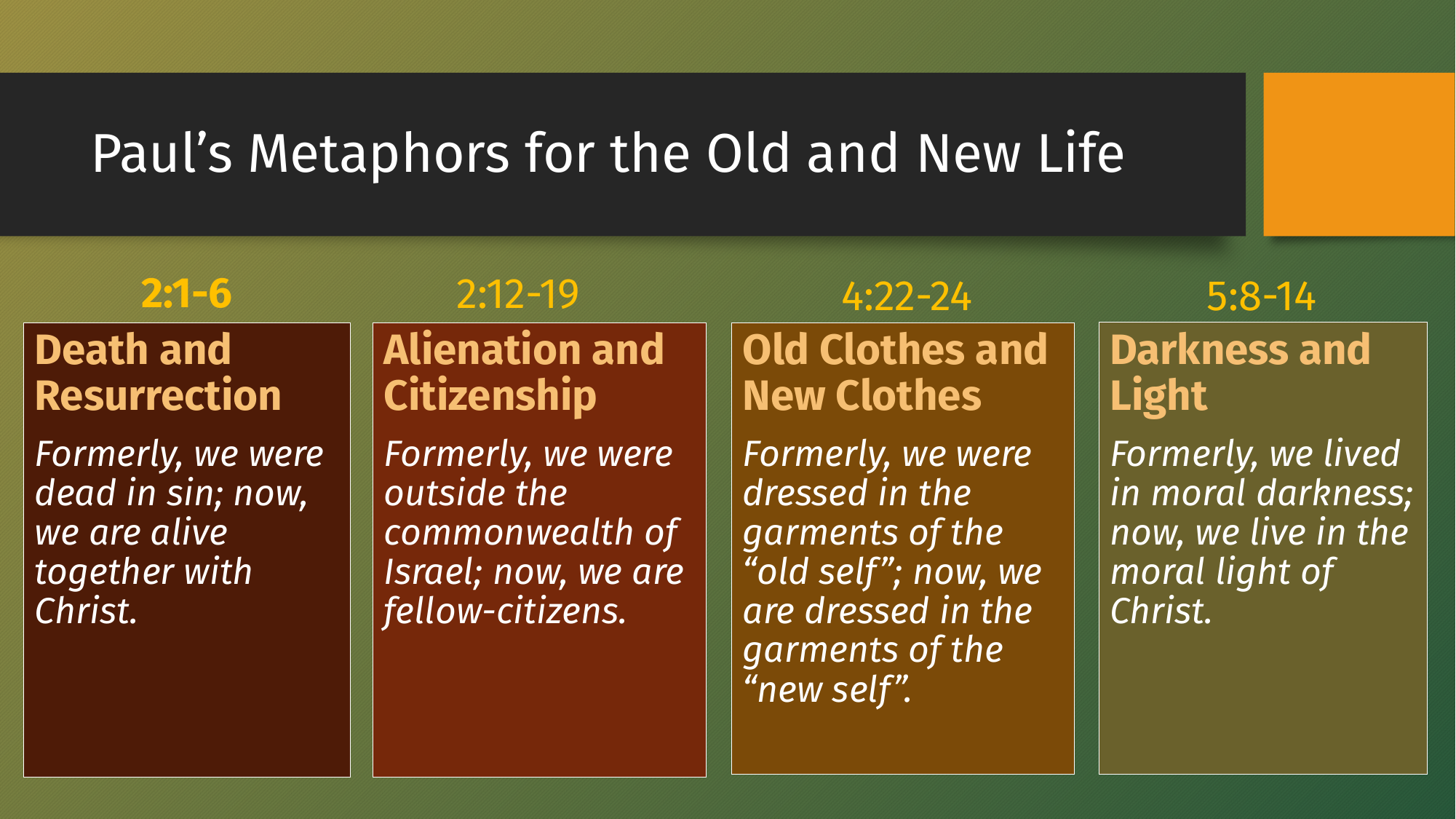

# Paul’s Metaphors for the Old and New Life
2:1-6
2:12-19
5:8-14
4:22-24
Death and Resurrection
Formerly, we were dead in sin; now, we are alive together with Christ.
Old Clothes and New Clothes
Formerly, we were dressed in the garments of the “old self”; now, we are dressed in the garments of the “new self”.
Alienation and Citizenship
Formerly, we were outside the commonwealth of Israel; now, we are fellow-citizens.

Darkness and Light
Formerly, we lived in moral darkness; now, we live in the moral light of Christ.